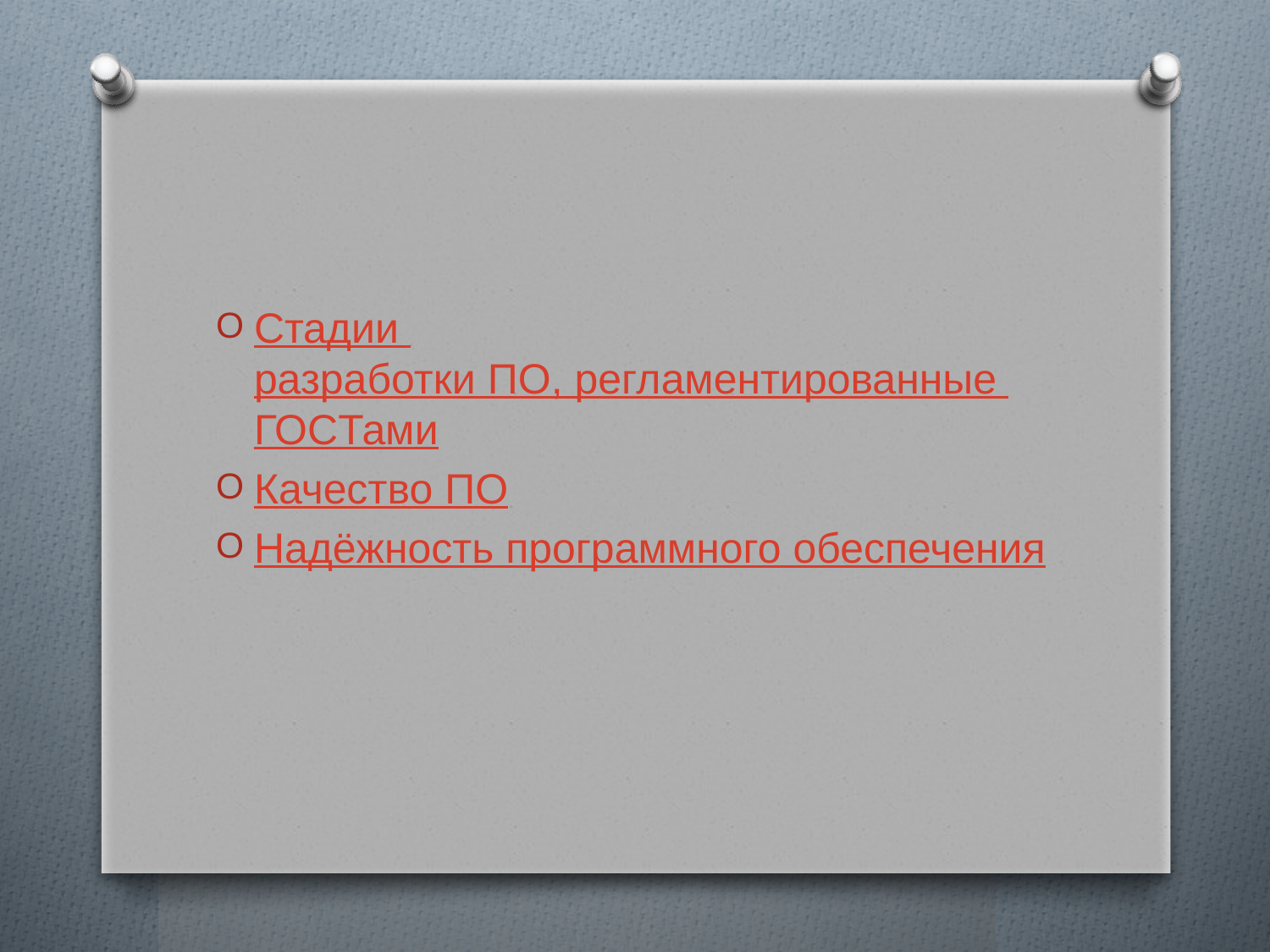

#
Стадии разработки ПО, регламентированные ГОСТами
Качество ПО
Надёжность программного обеспечения